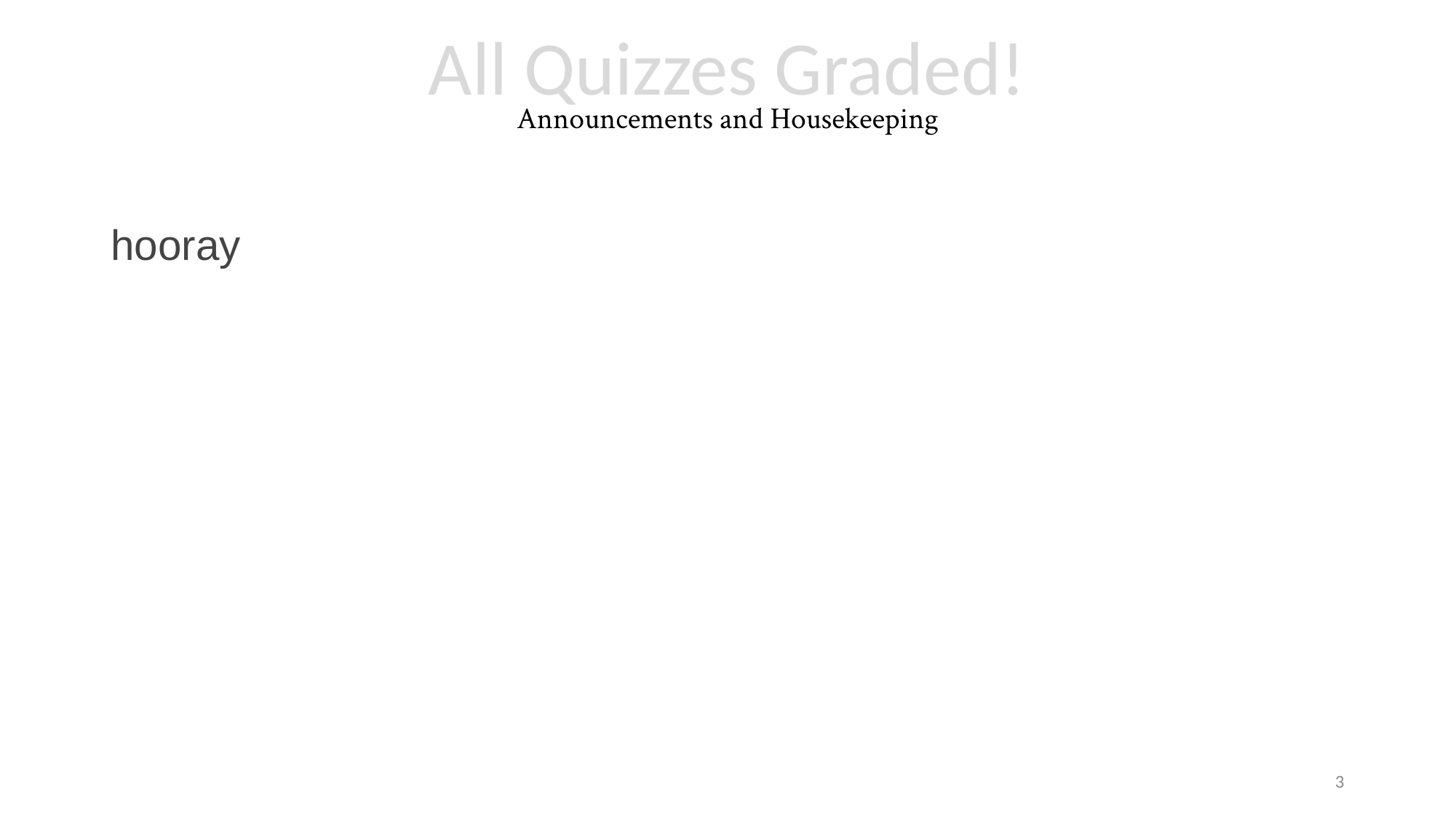

# All Quizzes Graded! Announcements and Housekeeping
hooray
3